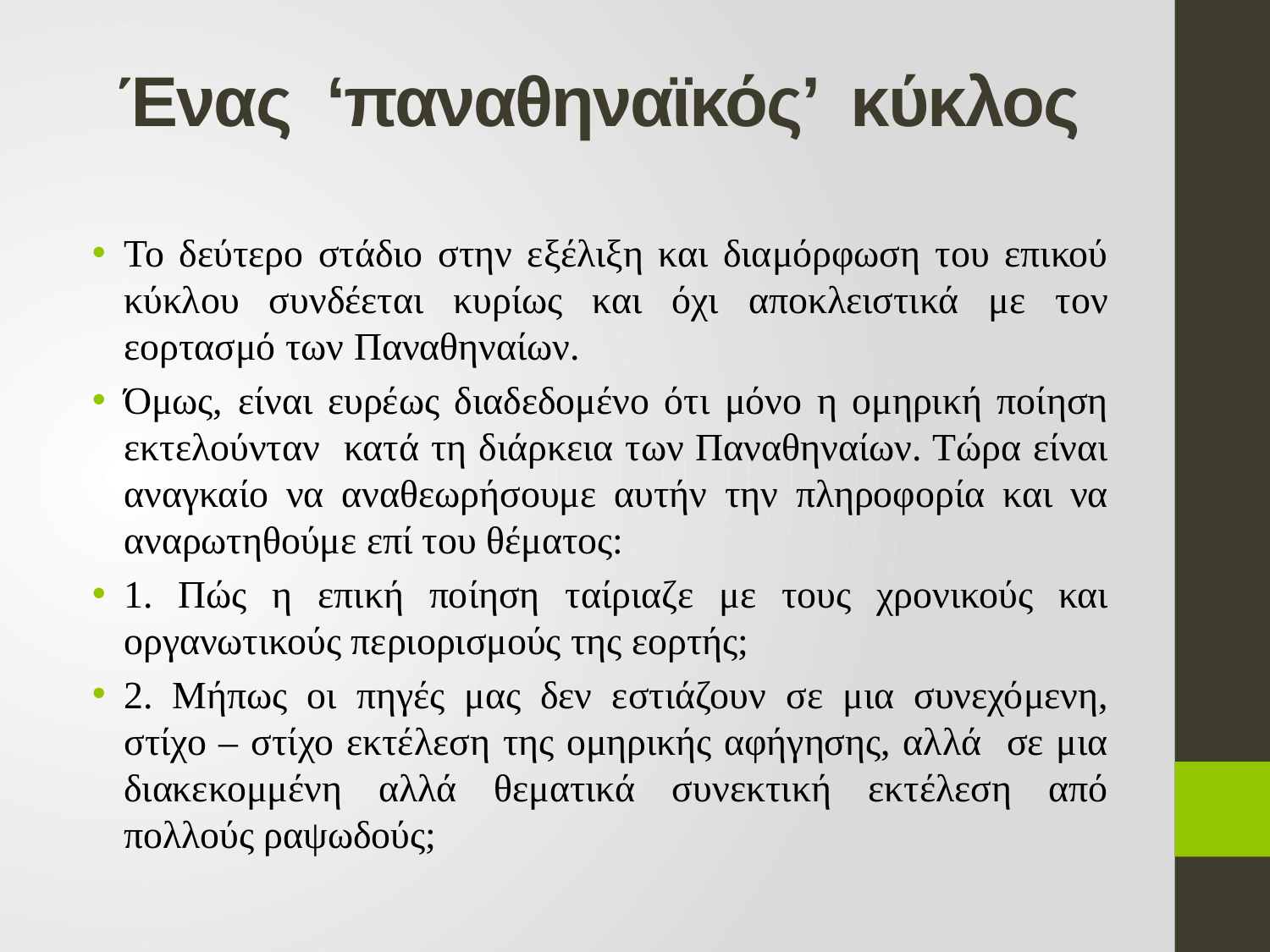

# Ένας  ‘παναθηναϊκός’  κύκλος
Το δεύτερο στάδιο στην εξέλιξη και διαμόρφωση του επικού κύκλου συνδέεται κυρίως και όχι αποκλειστικά με τον εορτασμό των Παναθηναίων.
Όμως, είναι ευρέως διαδεδομένο ότι μόνο η ομηρική ποίηση εκτελούνταν  κατά τη διάρκεια των Παναθηναίων. Τώρα είναι αναγκαίο να αναθεωρήσουμε αυτήν την πληροφορία και να αναρωτηθούμε επί του θέματος:
1. Πώς η επική ποίηση ταίριαζε με τους χρονικούς και οργανωτικούς περιορισμούς της εορτής;
2. Μήπως οι πηγές μας δεν εστιάζουν σε μια συνεχόμενη, στίχο – στίχο εκτέλεση της ομηρικής αφήγησης, αλλά  σε μια διακεκομμένη αλλά θεματικά συνεκτική εκτέλεση από πολλούς ραψωδούς;